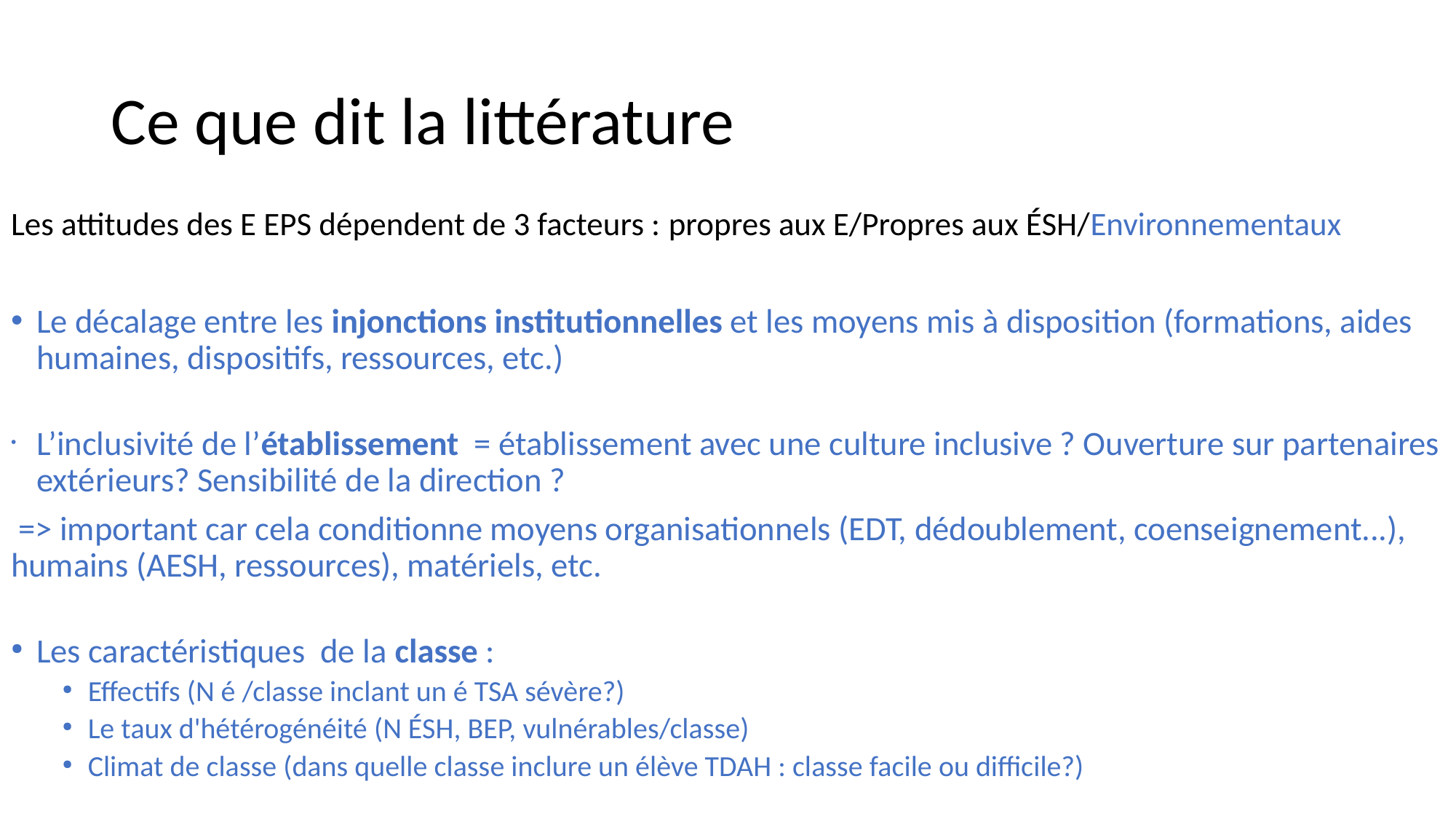

# Ce que dit la littérature
Les attitudes des E EPS dépendent de 3 facteurs : propres aux E/Propres aux ÉSH/Environnementaux

Le décalage entre les injonctions institutionnelles et les moyens mis à disposition (formations, aides humaines, dispositifs, ressources, etc.)

L’inclusivité de l’établissement  = établissement avec une culture inclusive ? Ouverture sur partenaires extérieurs? Sensibilité de la direction ?
 => important car cela conditionne moyens organisationnels (EDT, dédoublement, coenseignement...), humains (AESH, ressources), matériels, etc.

Les caractéristiques  de la classe :
Effectifs (N é /classe inclant un é TSA sévère?)
Le taux d'hétérogénéité (N ÉSH, BEP, vulnérables/classe)
Climat de classe (dans quelle classe inclure un élève TDAH : classe facile ou difficile?)